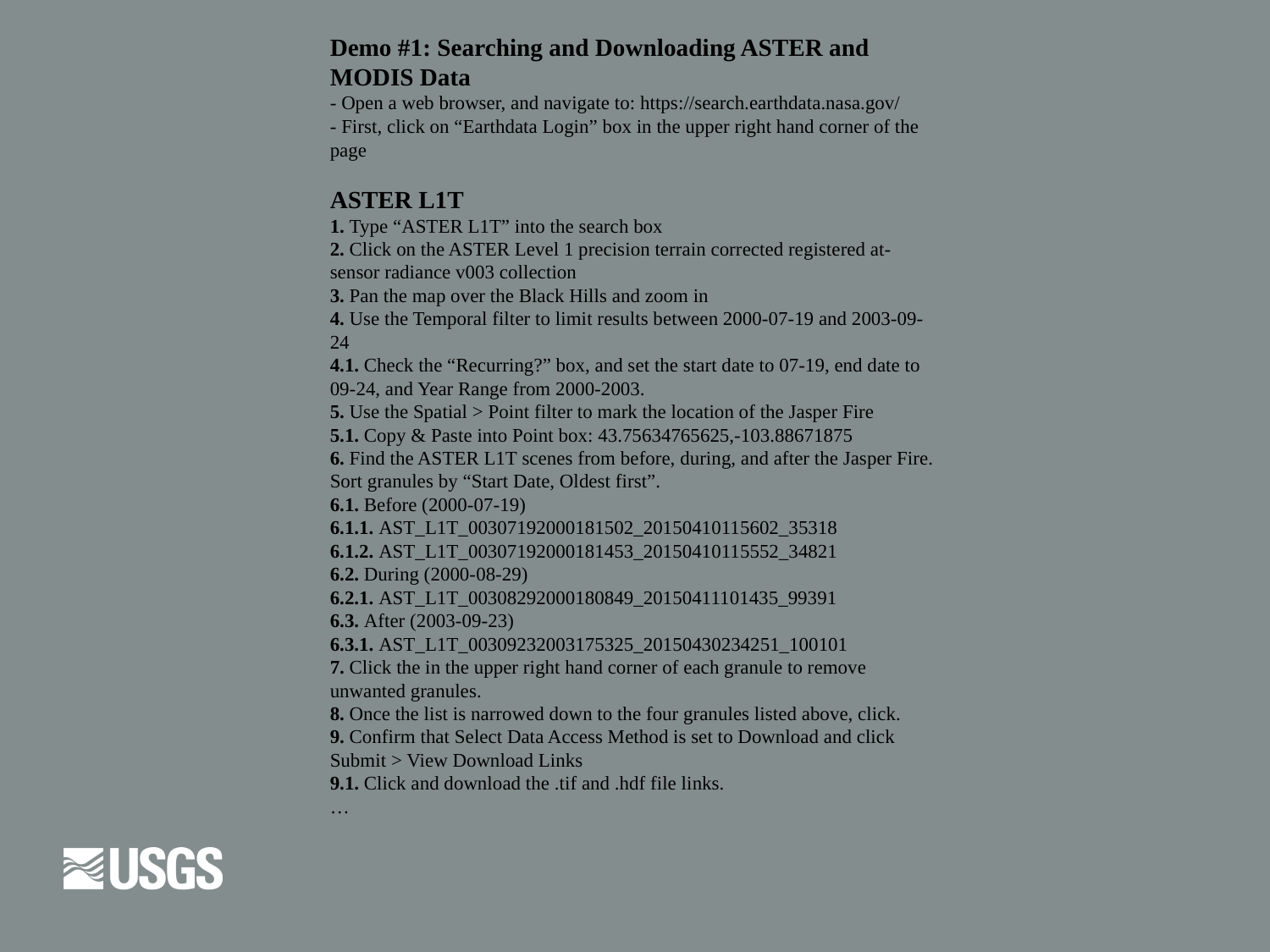

Demo #1: Searching and Downloading ASTER and MODIS Data
- Open a web browser, and navigate to: https://search.earthdata.nasa.gov/
- First, click on “Earthdata Login” box in the upper right hand corner of the page

ASTER L1T
1. Type “ASTER L1T” into the search box
2. Click on the ASTER Level 1 precision terrain corrected registered at-sensor radiance v003 collection
3. Pan the map over the Black Hills and zoom in
4. Use the Temporal filter to limit results between 2000-07-19 and 2003-09-24
4.1. Check the “Recurring?” box, and set the start date to 07-19, end date to 09-24, and Year Range from 2000-2003.
5. Use the Spatial > Point filter to mark the location of the Jasper Fire
5.1. Copy & Paste into Point box: 43.75634765625,-103.88671875
6. Find the ASTER L1T scenes from before, during, and after the Jasper Fire. Sort granules by “Start Date, Oldest first”.
6.1. Before (2000-07-19)
6.1.1. AST_L1T_00307192000181502_20150410115602_35318
6.1.2. AST_L1T_00307192000181453_20150410115552_34821
6.2. During (2000-08-29)
6.2.1. AST_L1T_00308292000180849_20150411101435_99391
6.3. After (2003-09-23)
6.3.1. AST_L1T_00309232003175325_20150430234251_100101
7. Click the in the upper right hand corner of each granule to remove unwanted granules.
8. Once the list is narrowed down to the four granules listed above, click.
9. Confirm that Select Data Access Method is set to Download and click Submit > View Download Links
9.1. Click and download the .tif and .hdf file links.
…